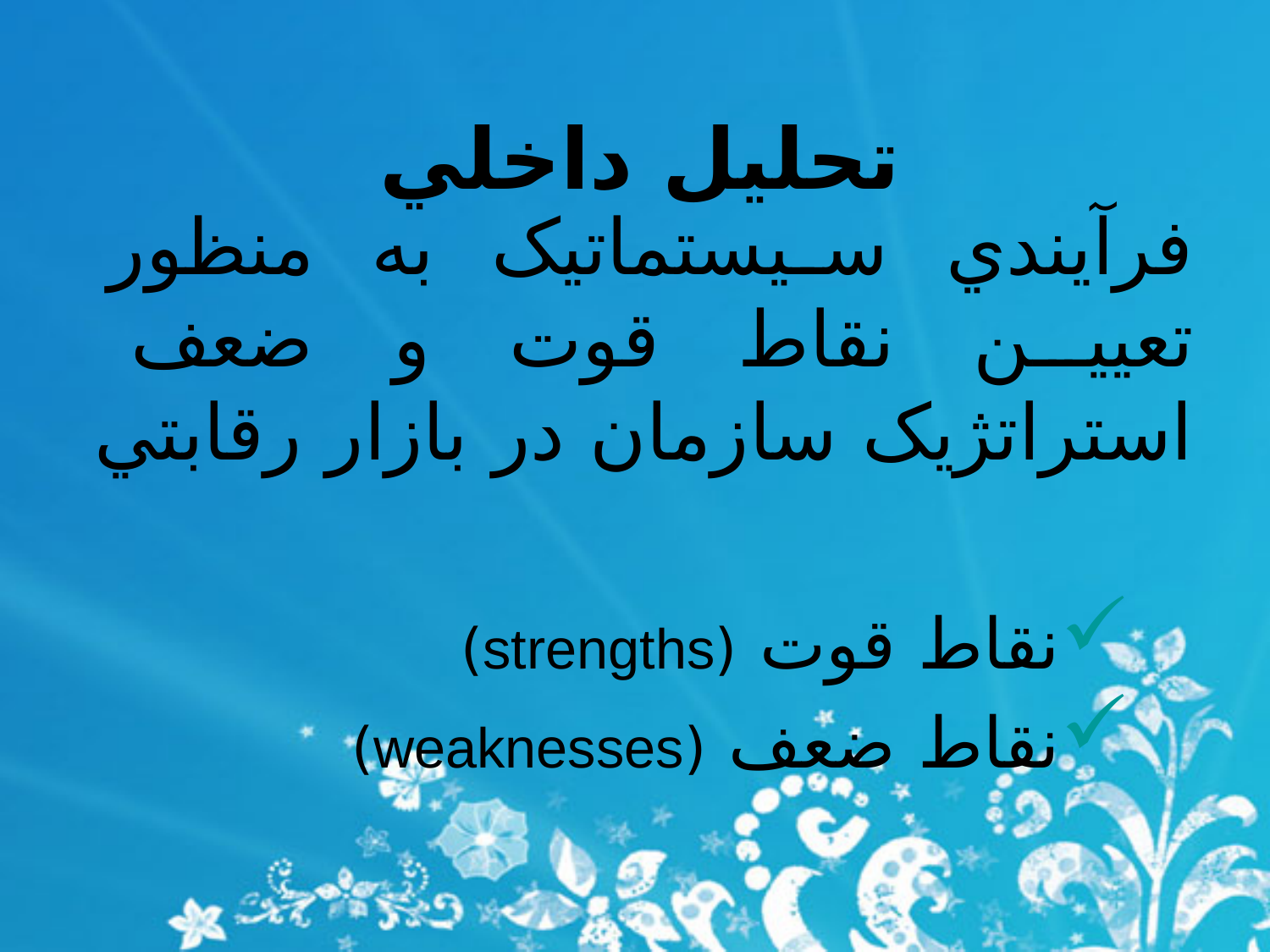

تحليل داخلي
فرآيندي سيستماتيک به منظور تعيين نقاط قوت و ضعف استراتژيک سازمان در بازار رقابتي

نقاط قوت (strengths)
نقاط ضعف (weaknesses)